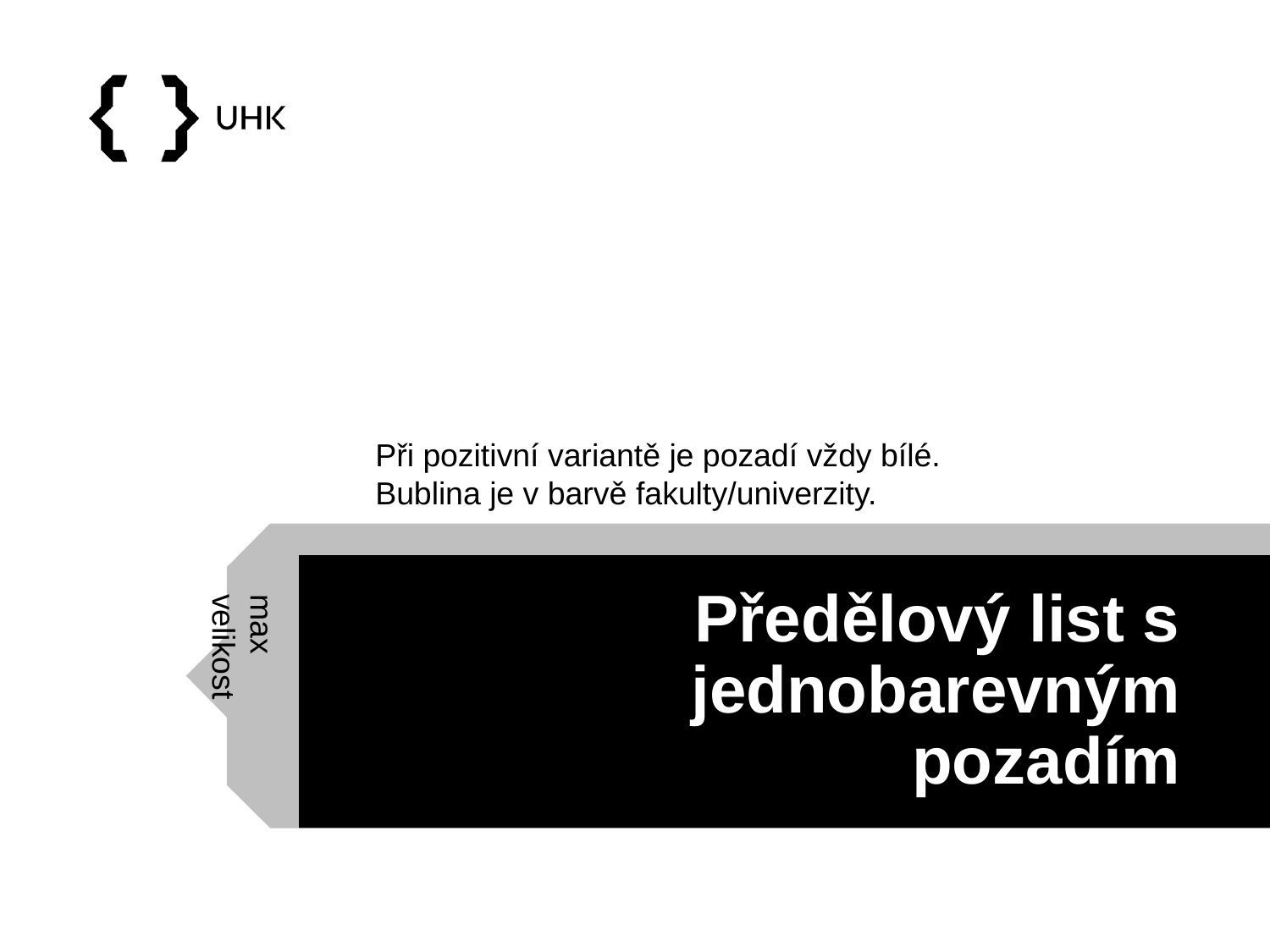

Při pozitivní variantě je pozadí vždy bílé.
Bublina je v barvě fakulty/univerzity.

# Předělový list s jednobarevným pozadím
max velikost